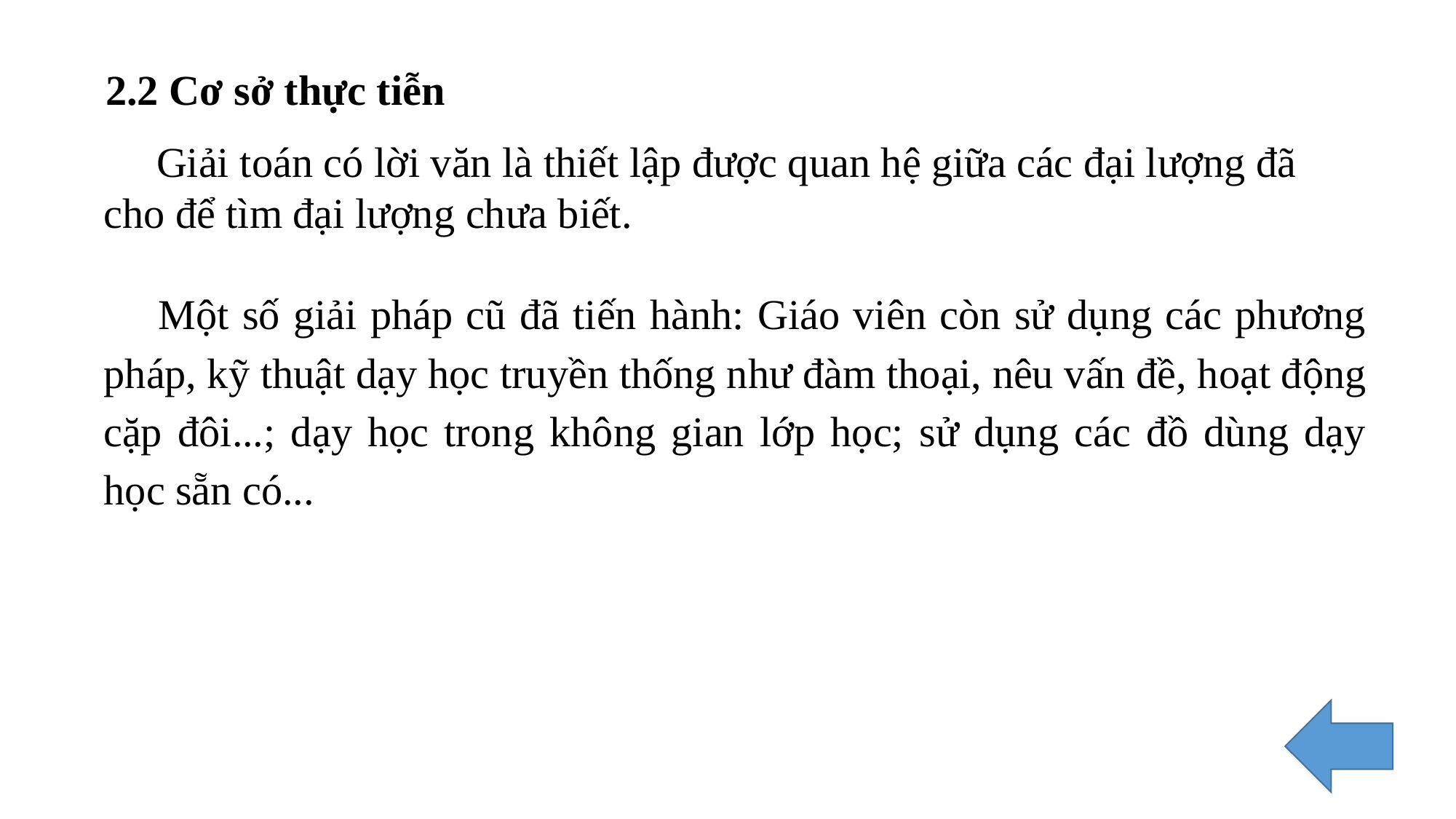

2.2 Cơ sở thực tiễn
     Giải toán có lời văn là thiết lập được quan hệ giữa các đại lượng đã cho để tìm đại lượng chưa biết.
Một số giải pháp cũ đã tiến hành: Giáo viên còn sử dụng các phương pháp, kỹ thuật dạy học truyền thống như đàm thoại, nêu vấn đề, hoạt động cặp đôi...; dạy học trong không gian lớp học; sử dụng các đồ dùng dạy học sẵn có...